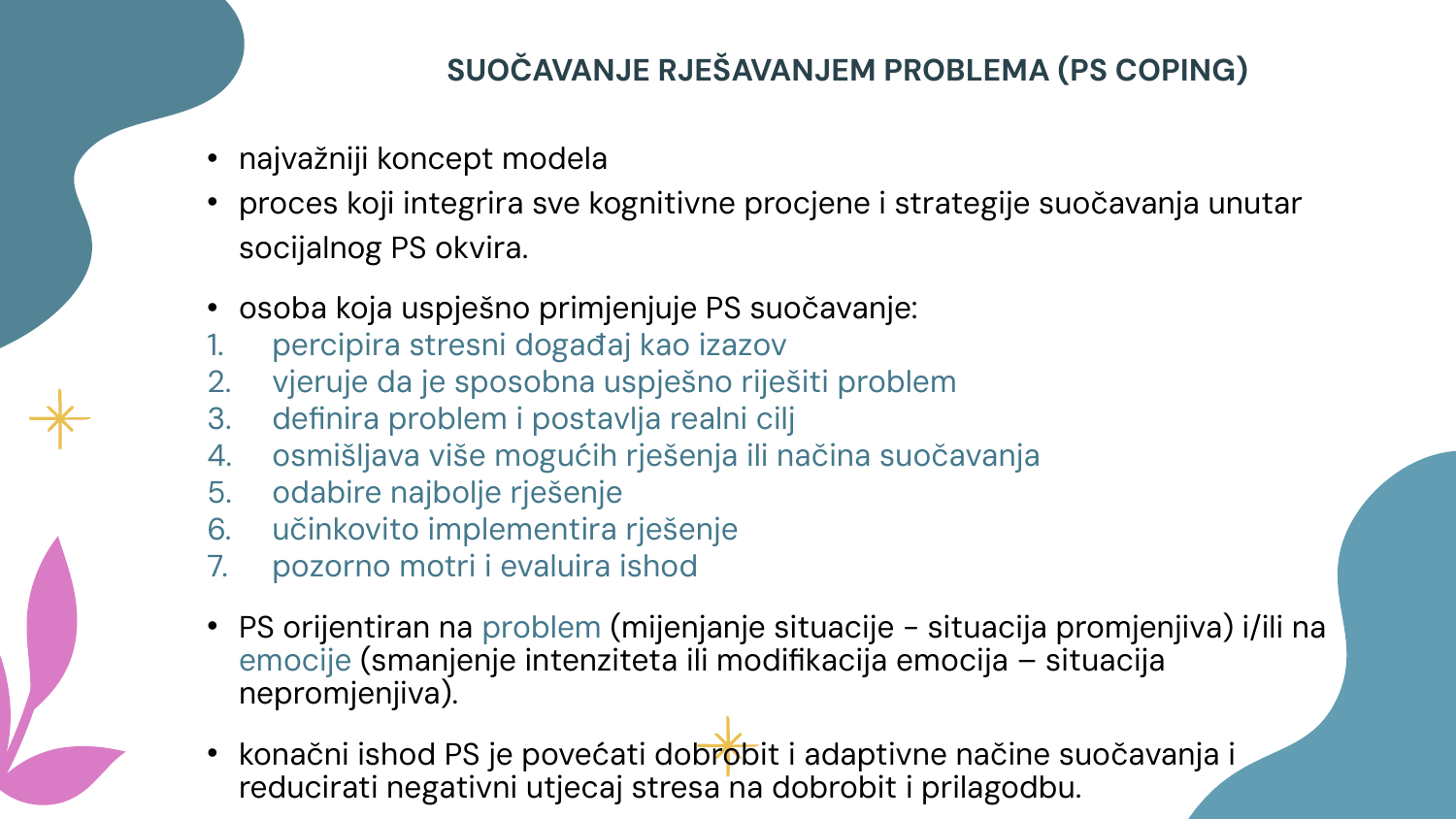

SUOČAVANJE RJEŠAVANJEM PROBLEMA (PS COPING)

najvažniji koncept modela
proces koji integrira sve kognitivne procjene i strategije suočavanja unutar socijalnog PS okvira.
osoba koja uspješno primjenjuje PS suočavanje:
percipira stresni događaj kao izazov
vjeruje da je sposobna uspješno riješiti problem
definira problem i postavlja realni cilj
osmišljava više mogućih rješenja ili načina suočavanja
odabire najbolje rješenje
učinkovito implementira rješenje
pozorno motri i evaluira ishod
PS orijentiran na problem (mijenjanje situacije - situacija promjenjiva) i/ili na emocije (smanjenje intenziteta ili modifikacija emocija – situacija nepromjenjiva).
konačni ishod PS je povećati dobrobit i adaptivne načine suočavanja i reducirati negativni utjecaj stresa na dobrobit i prilagodbu.